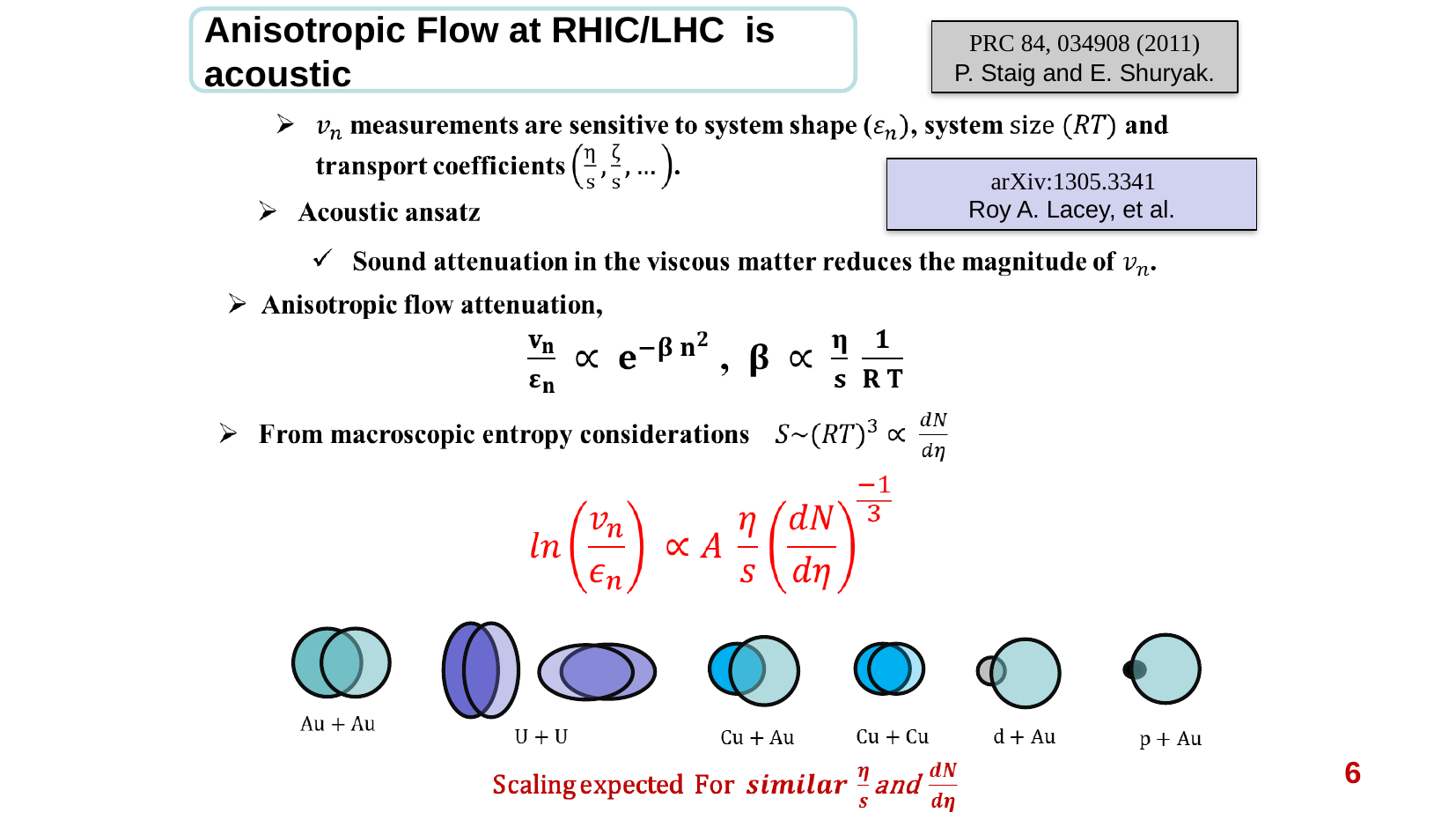

Anisotropic Flow at RHIC/LHC  is acoustic

PRC 84, 034908 (2011)
P. Staig and E. Shuryak.

 arXiv:1305.3341
Roy A. Lacey, et al.

6